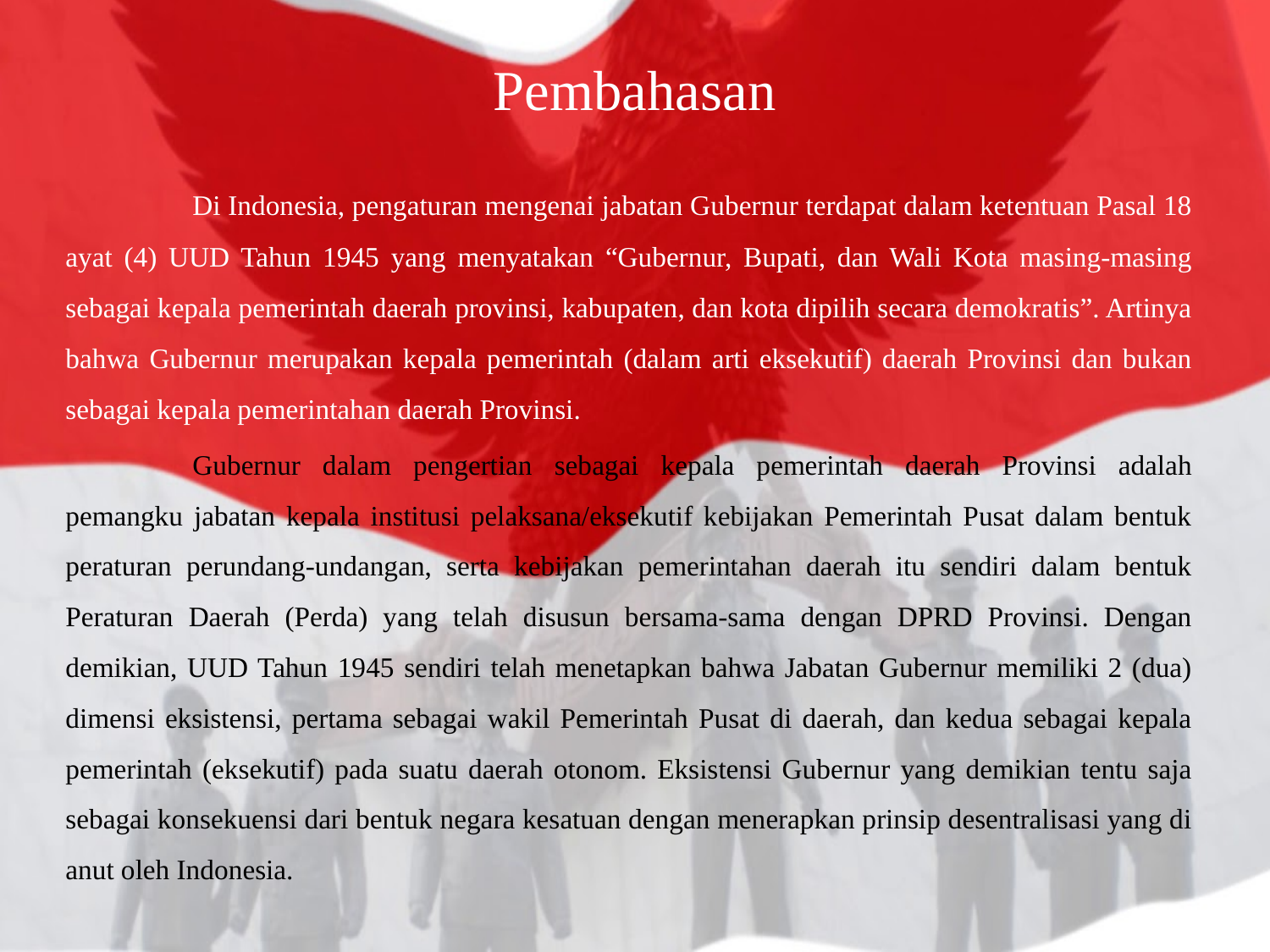

# Pembahasan
	Di Indonesia, pengaturan mengenai jabatan Gubernur terdapat dalam ketentuan Pasal 18 ayat (4) UUD Tahun 1945 yang menyatakan “Gubernur, Bupati, dan Wali Kota masing-masing sebagai kepala pemerintah daerah provinsi, kabupaten, dan kota dipilih secara demokratis”. Artinya bahwa Gubernur merupakan kepala pemerintah (dalam arti eksekutif) daerah Provinsi dan bukan sebagai kepala pemerintahan daerah Provinsi.
	Gubernur dalam pengertian sebagai kepala pemerintah daerah Provinsi adalah pemangku jabatan kepala institusi pelaksana/eksekutif kebijakan Pemerintah Pusat dalam bentuk peraturan perundang-undangan, serta kebijakan pemerintahan daerah itu sendiri dalam bentuk Peraturan Daerah (Perda) yang telah disusun bersama-sama dengan DPRD Provinsi. Dengan demikian, UUD Tahun 1945 sendiri telah menetapkan bahwa Jabatan Gubernur memiliki 2 (dua) dimensi eksistensi, pertama sebagai wakil Pemerintah Pusat di daerah, dan kedua sebagai kepala pemerintah (eksekutif) pada suatu daerah otonom. Eksistensi Gubernur yang demikian tentu saja sebagai konsekuensi dari bentuk negara kesatuan dengan menerapkan prinsip desentralisasi yang di anut oleh Indonesia.